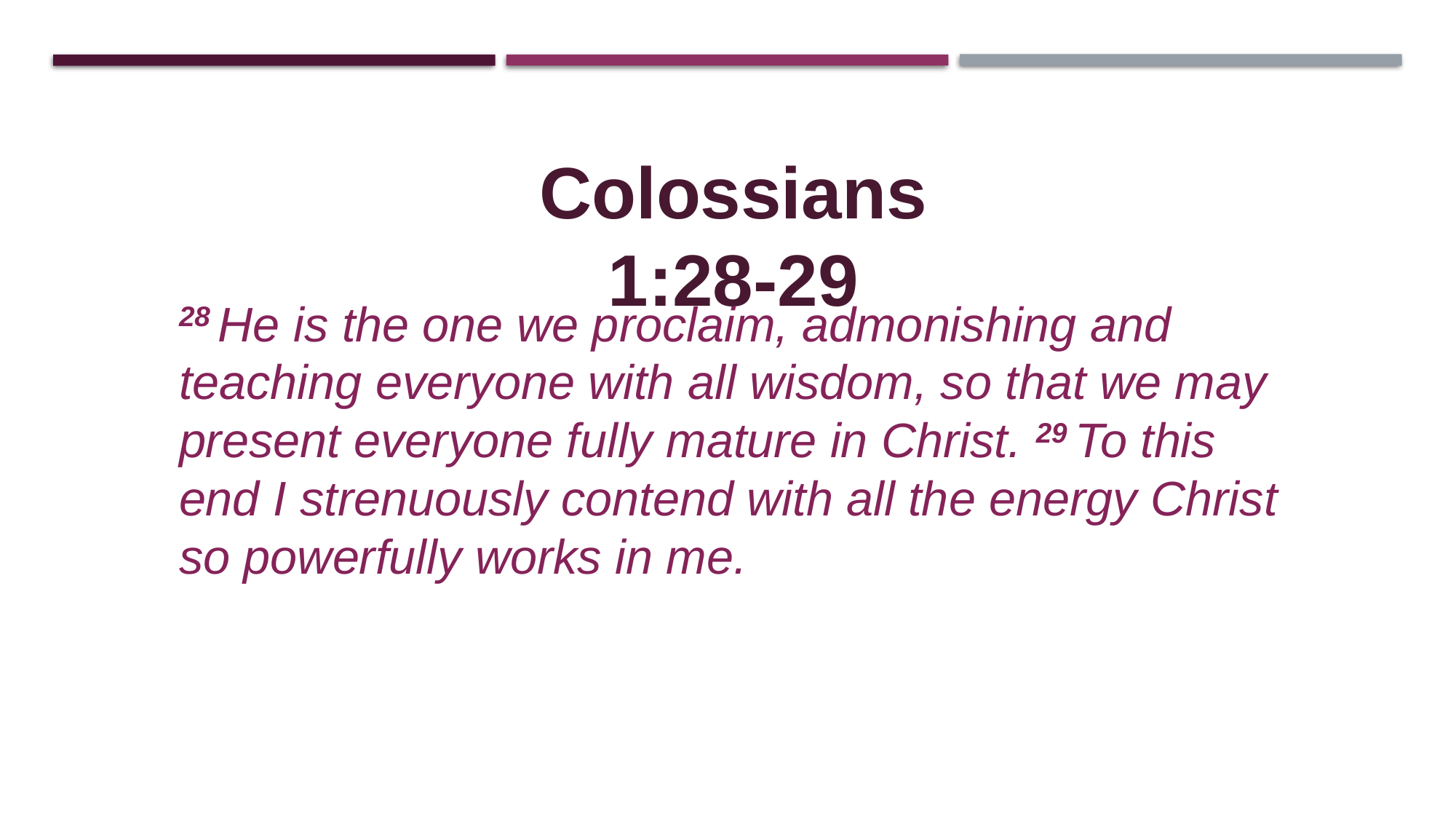

Colossians 1:28-29
28 He is the one we proclaim, admonishing and teaching everyone with all wisdom, so that we may present everyone fully mature in Christ. 29 To this end I strenuously contend with all the energy Christ so powerfully works in me.